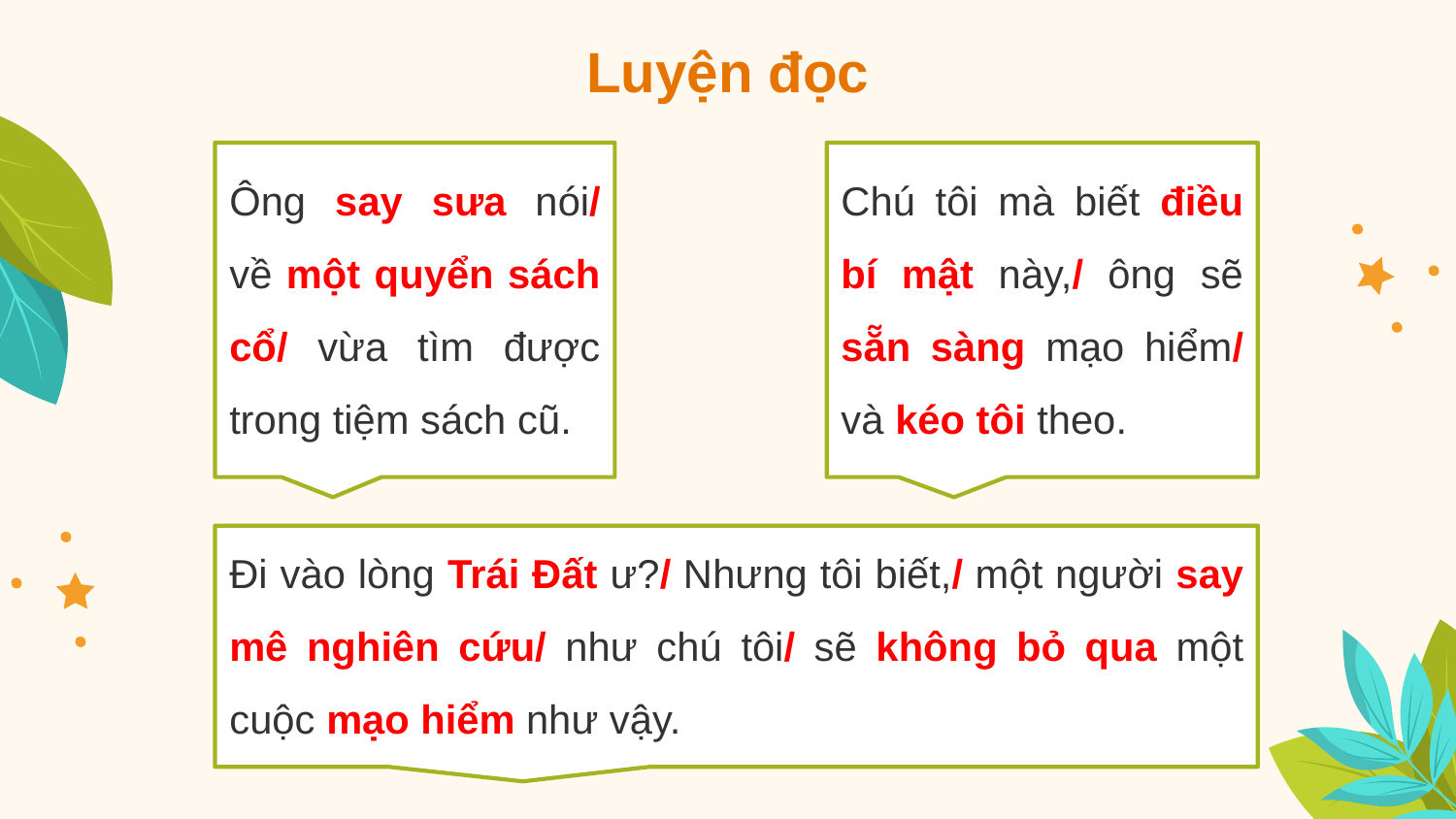

# Luyện đọc
Ông say sưa nói/ về một quyển sách cổ/ vừa tìm được trong tiệm sách cũ.
Chú tôi mà biết điều bí mật này,/ ông sẽ sẵn sàng mạo hiểm/ và kéo tôi theo.
Đi vào lòng Trái Đất ư?/ Nhưng tôi biết,/ một người say mê nghiên cứu/ như chú tôi/ sẽ không bỏ qua một cuộc mạo hiểm như vậy.